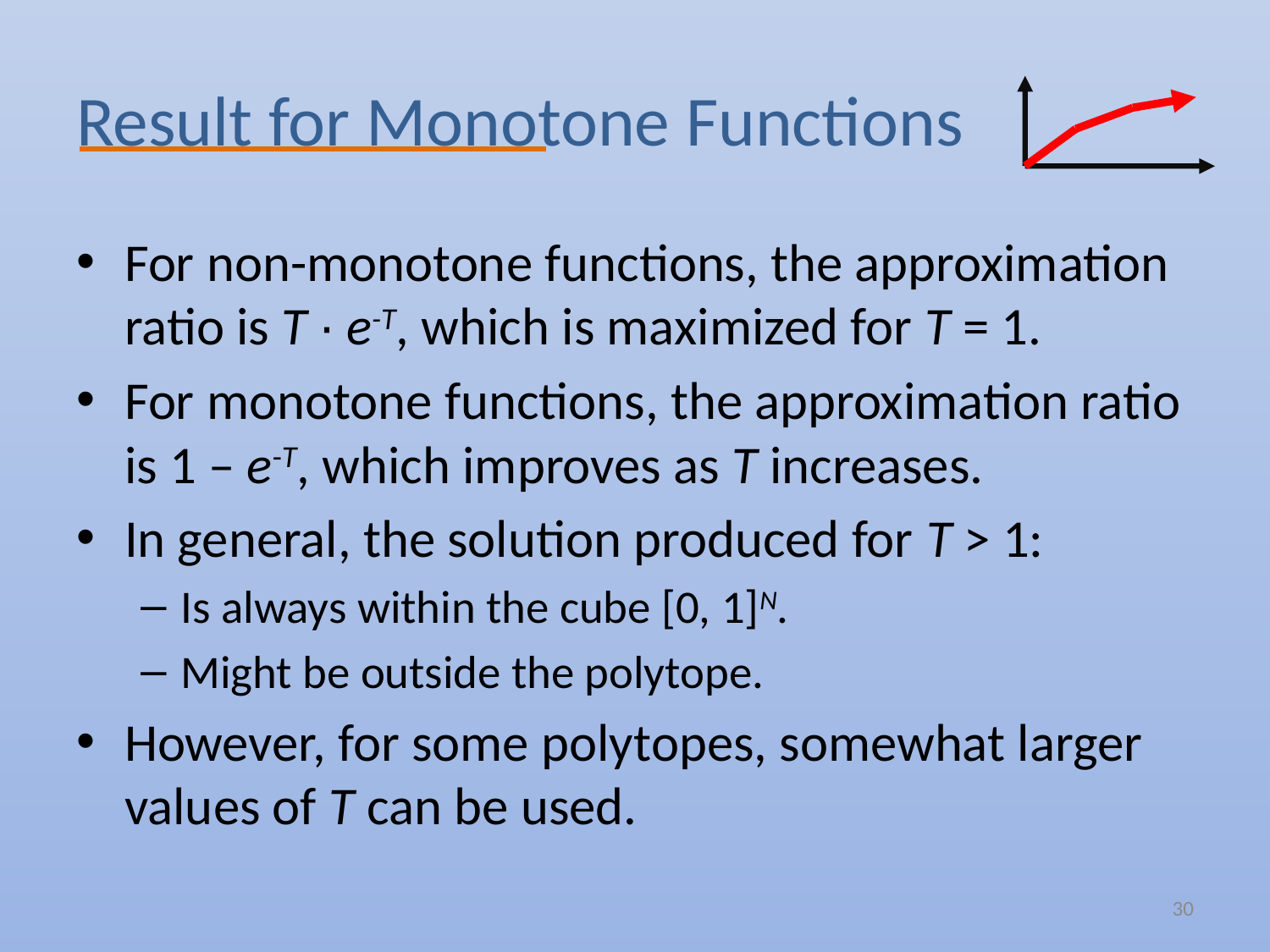

# Result for Monotone Functions
For non-monotone functions, the approximation ratio is T ∙ e-T, which is maximized for T = 1.
For monotone functions, the approximation ratio is 1 – e-T, which improves as T increases.
In general, the solution produced for T > 1:
Is always within the cube [0, 1]N.
Might be outside the polytope.
However, for some polytopes, somewhat larger values of T can be used.

30